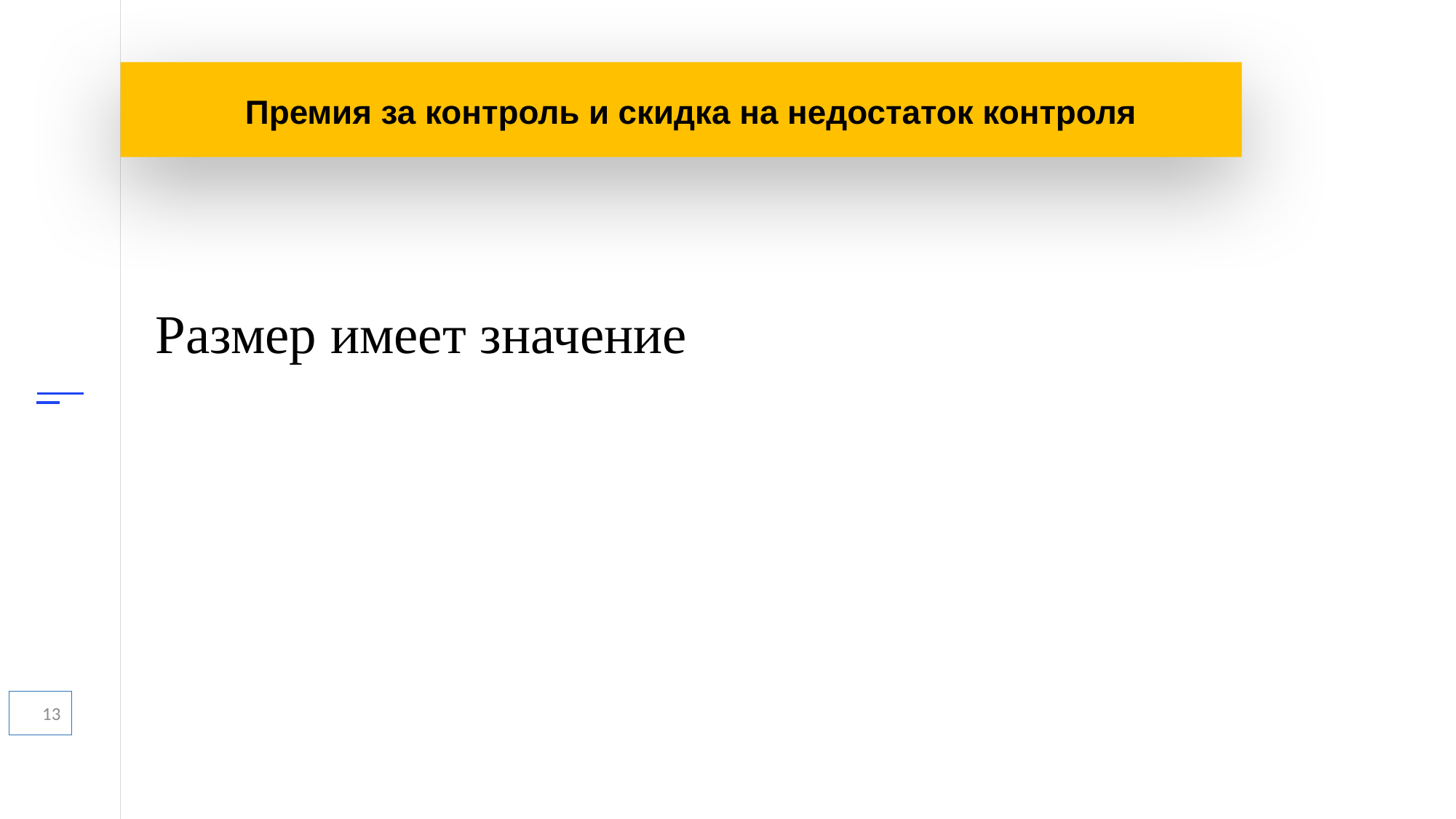

Премия за контроль и скидка на недостаток контроля
Размер имеет значение

13